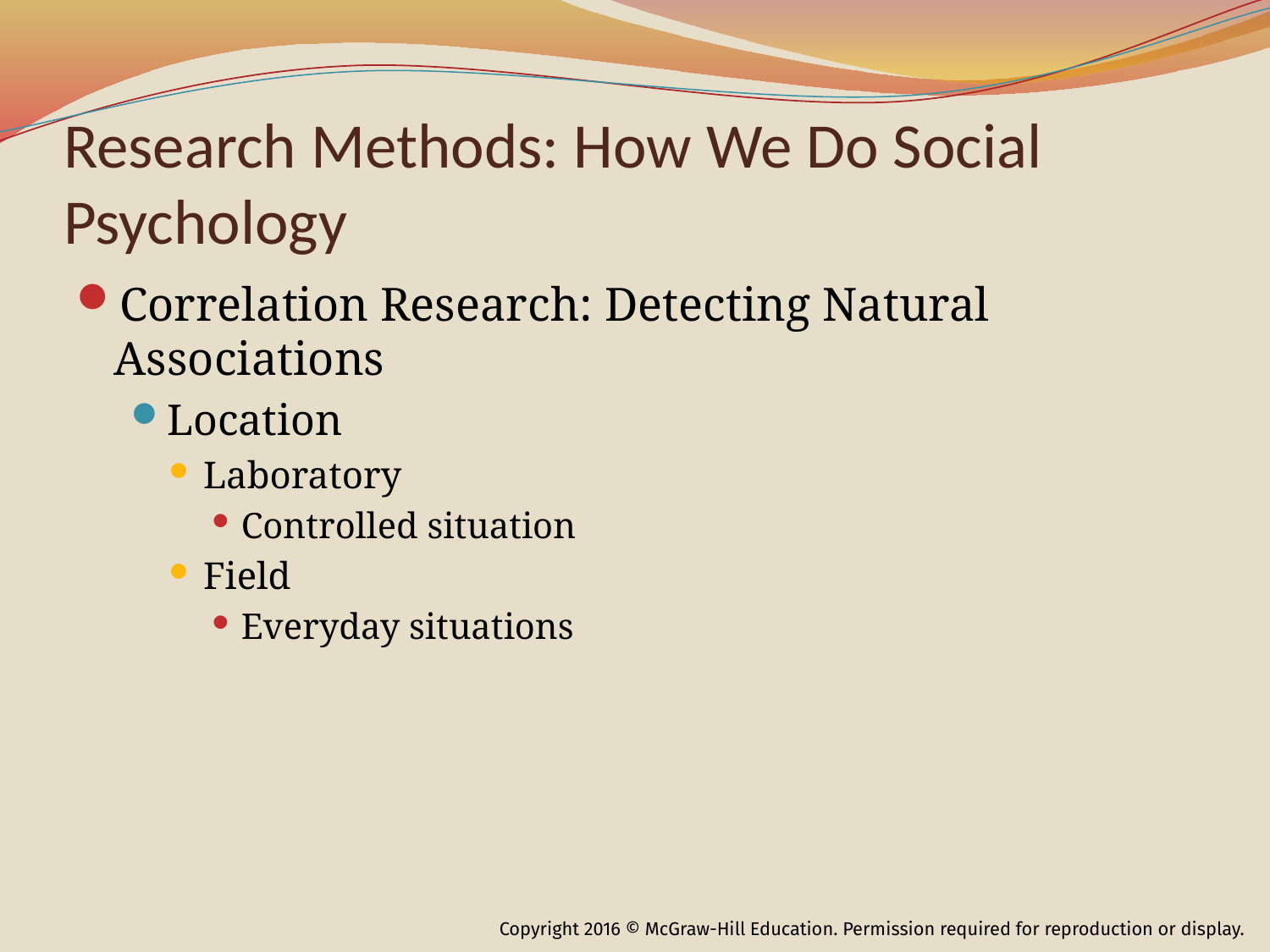

# Research Methods: How We Do Social Psychology
Correlation Research: Detecting Natural Associations
Location
Laboratory
Controlled situation
Field
Everyday situations

Copyright 2016 © McGraw-Hill Education. Permission required for reproduction or display.